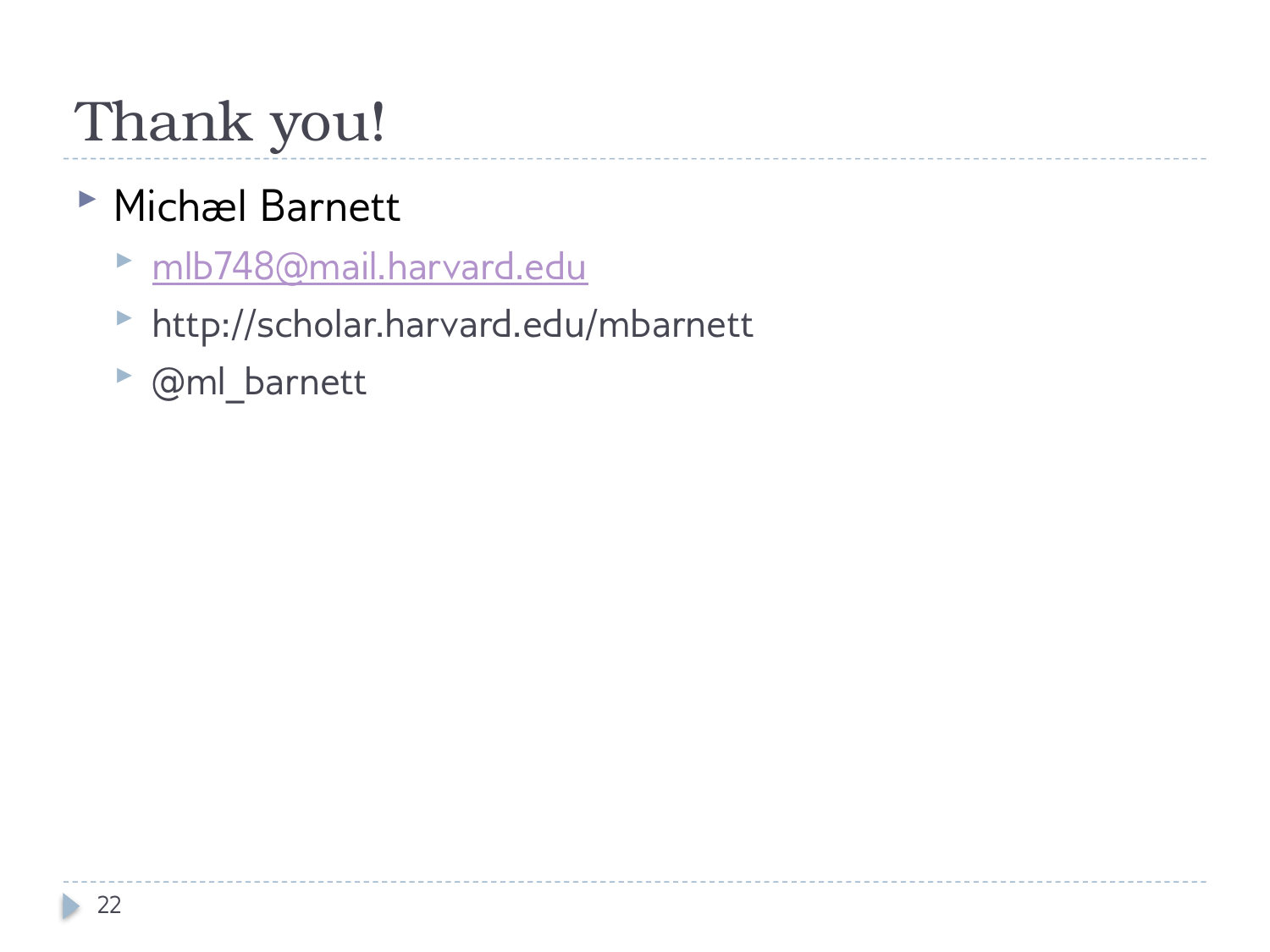

# Thank you!
Michael Barnett
mlb748@mail.harvard.edu
http://scholar.harvard.edu/mbarnett
@ml_barnett
22